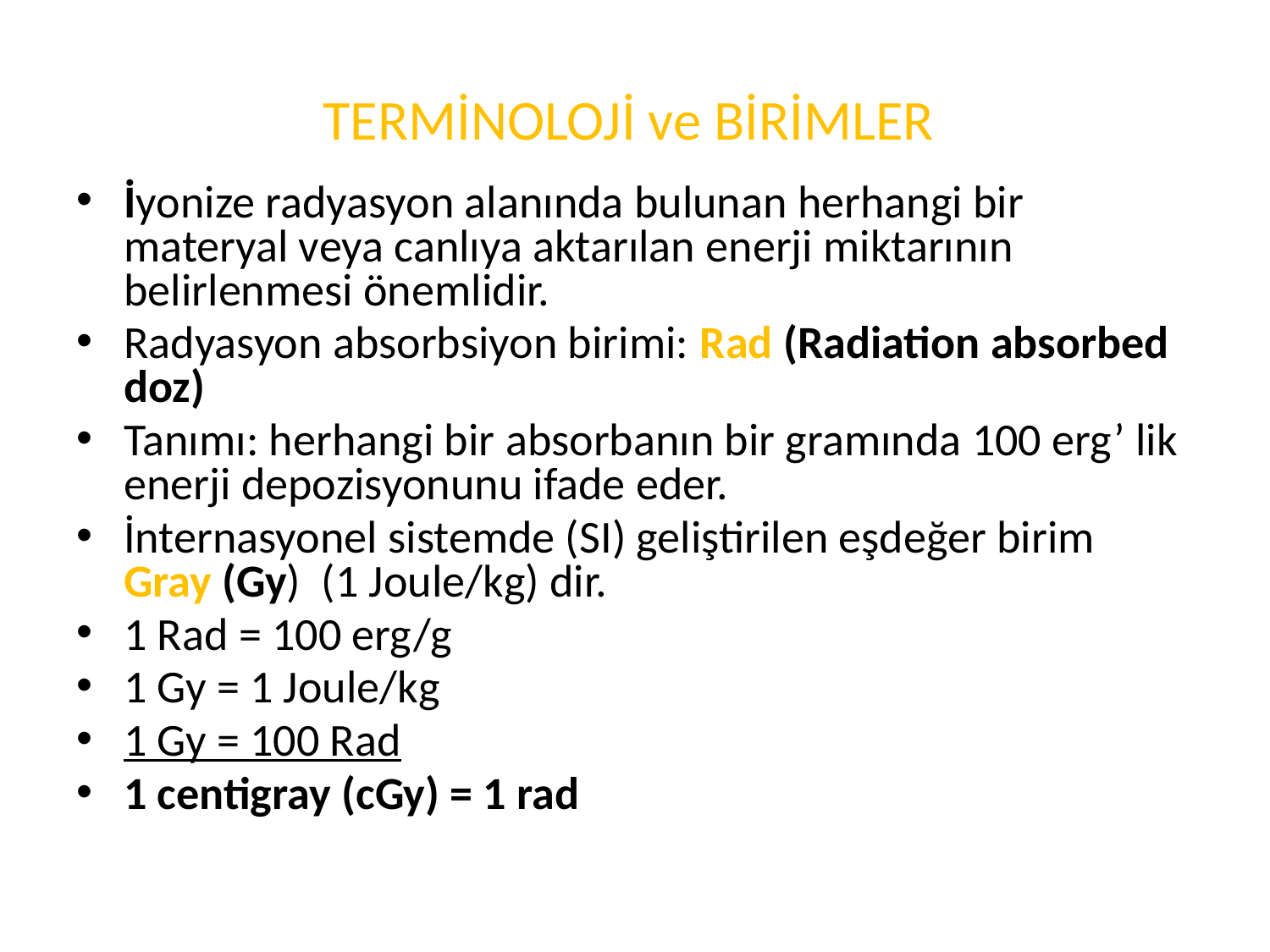

# TERMİNOLOJİ ve BİRİMLER
İyonize radyasyon alanında bulunan herhangi bir materyal veya canlıya aktarılan enerji miktarının belirlenmesi önemlidir.
Radyasyon absorbsiyon birimi: Rad (Radiation absorbed doz)
Tanımı: herhangi bir absorbanın bir gramında 100 erg’ lik enerji depozisyonunu ifade eder.
İnternasyonel sistemde (SI) geliştirilen eşdeğer birim Gray (Gy)  (1 Joule/kg) dir.
1 Rad = 100 erg/g
1 Gy = 1 Joule/kg
1 Gy = 100 Rad
1 centigray (cGy) = 1 rad